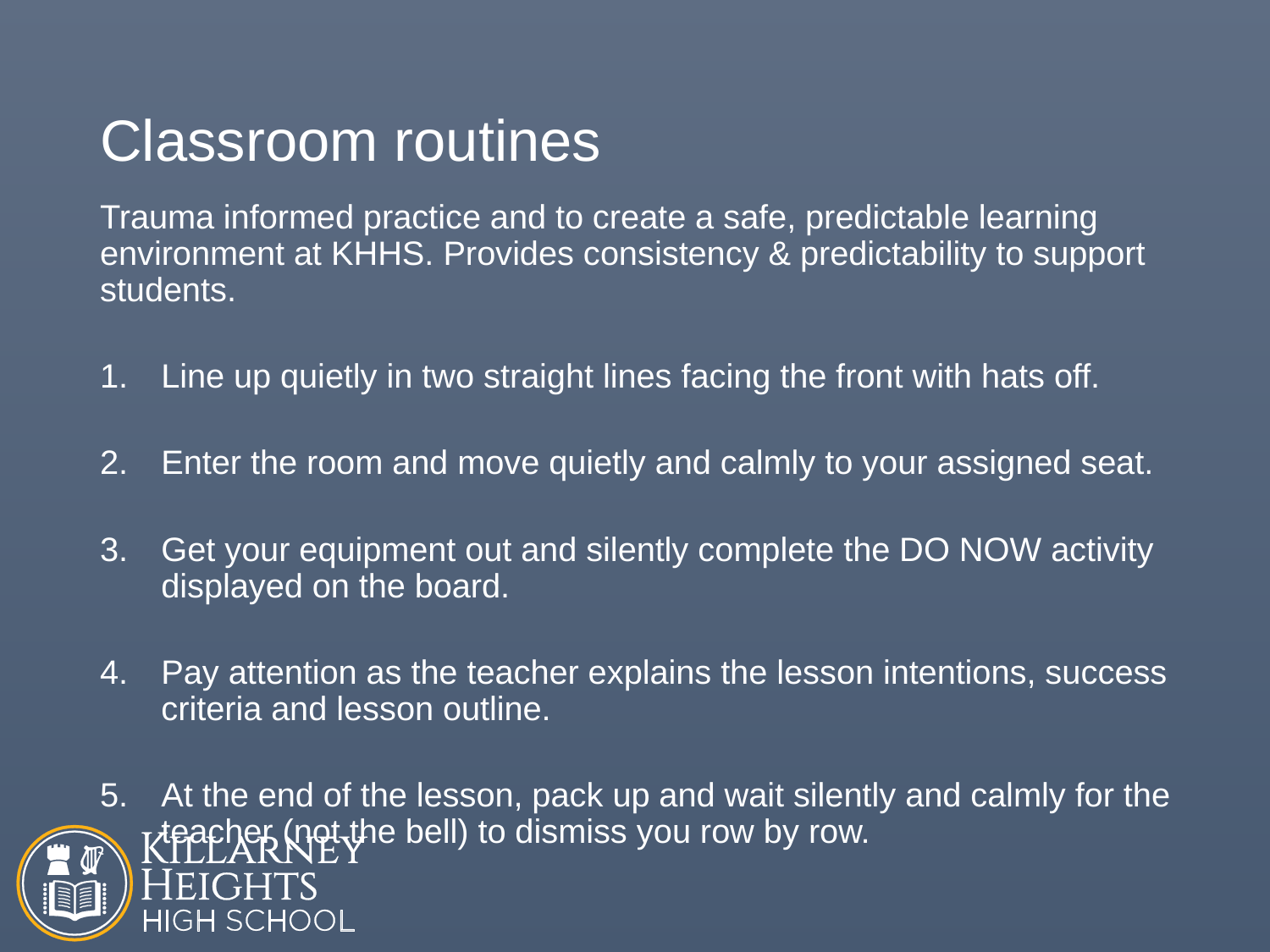

# Classroom routines
Trauma informed practice and to create a safe, predictable learning environment at KHHS. Provides consistency & predictability to support students.

Line up quietly in two straight lines facing the front with hats off.

Enter the room and move quietly and calmly to your assigned seat.

Get your equipment out and silently complete the DO NOW activity displayed on the board.

Pay attention as the teacher explains the lesson intentions, success criteria and lesson outline.

At the end of the lesson, pack up and wait silently and calmly for the teacher (not the bell) to dismiss you row by row.